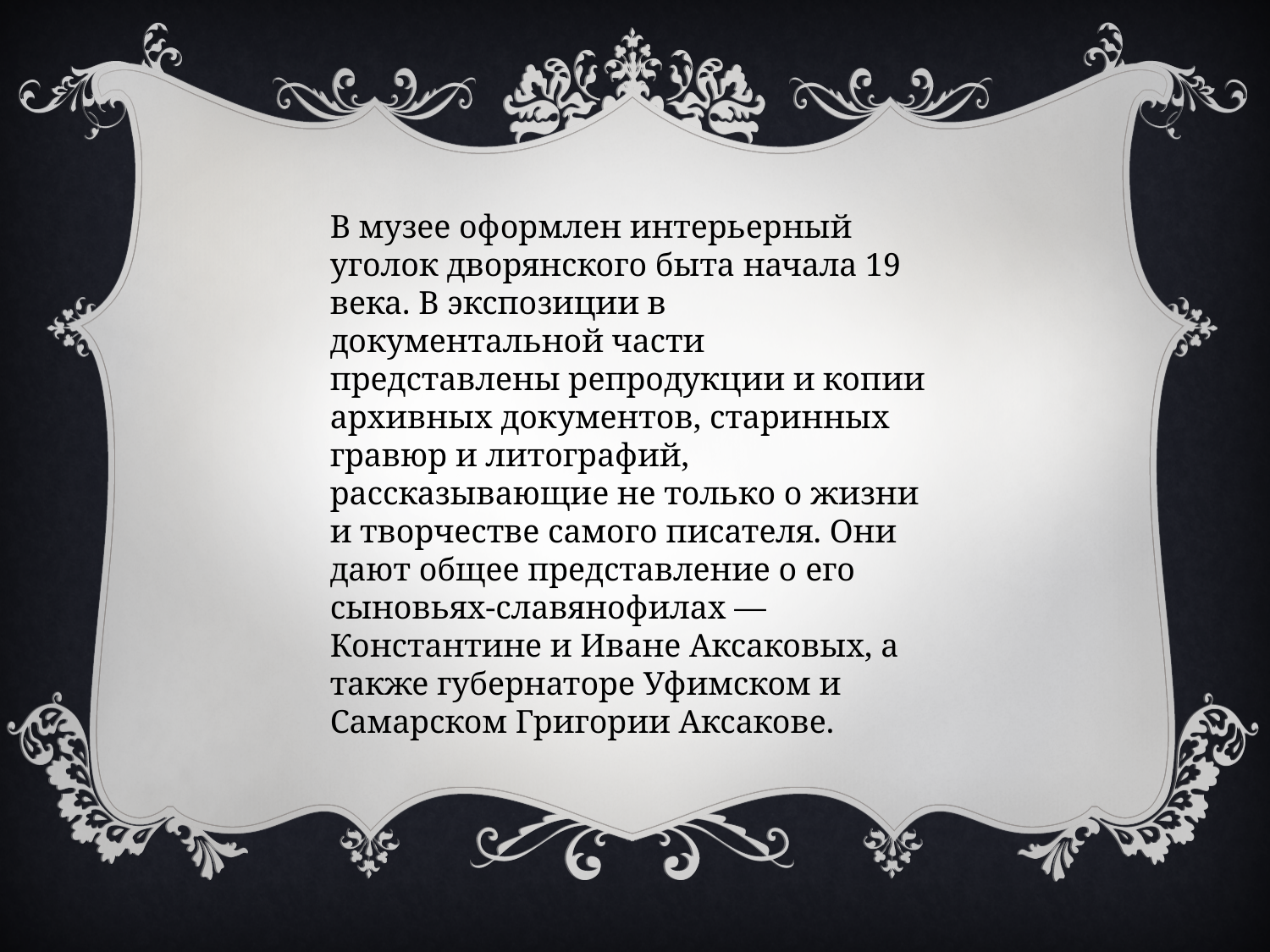

В музее оформлен интерьерный уголок дворянского быта начала 19 века. В экспозиции в документальной части представлены репродукции и копии архивных документов, старинных гравюр и литографий, рассказывающие не только о жизни и творчестве самого писателя. Они дают общее представление о его сыновьях-славянофилах — Константине и Иване Аксаковых, а также губернаторе Уфимском и Самарском Григории Аксакове.